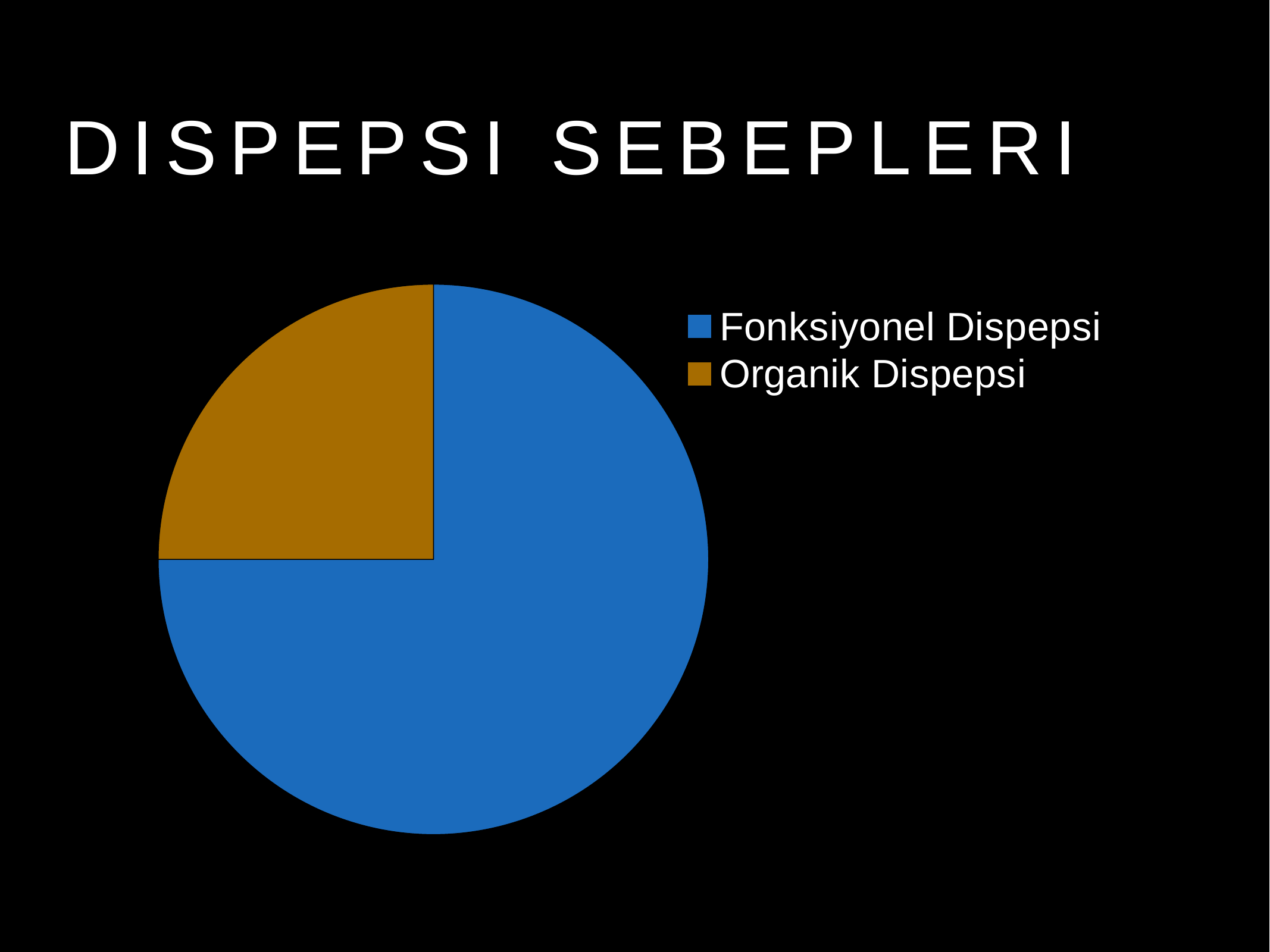

# Dispepsi Sebepleri

### Chart

| Category | Region 1 |
|---|---|
| Fonksiyonel Dispepsi | 75.0 |
| Organik Dispepsi | 25.0 |